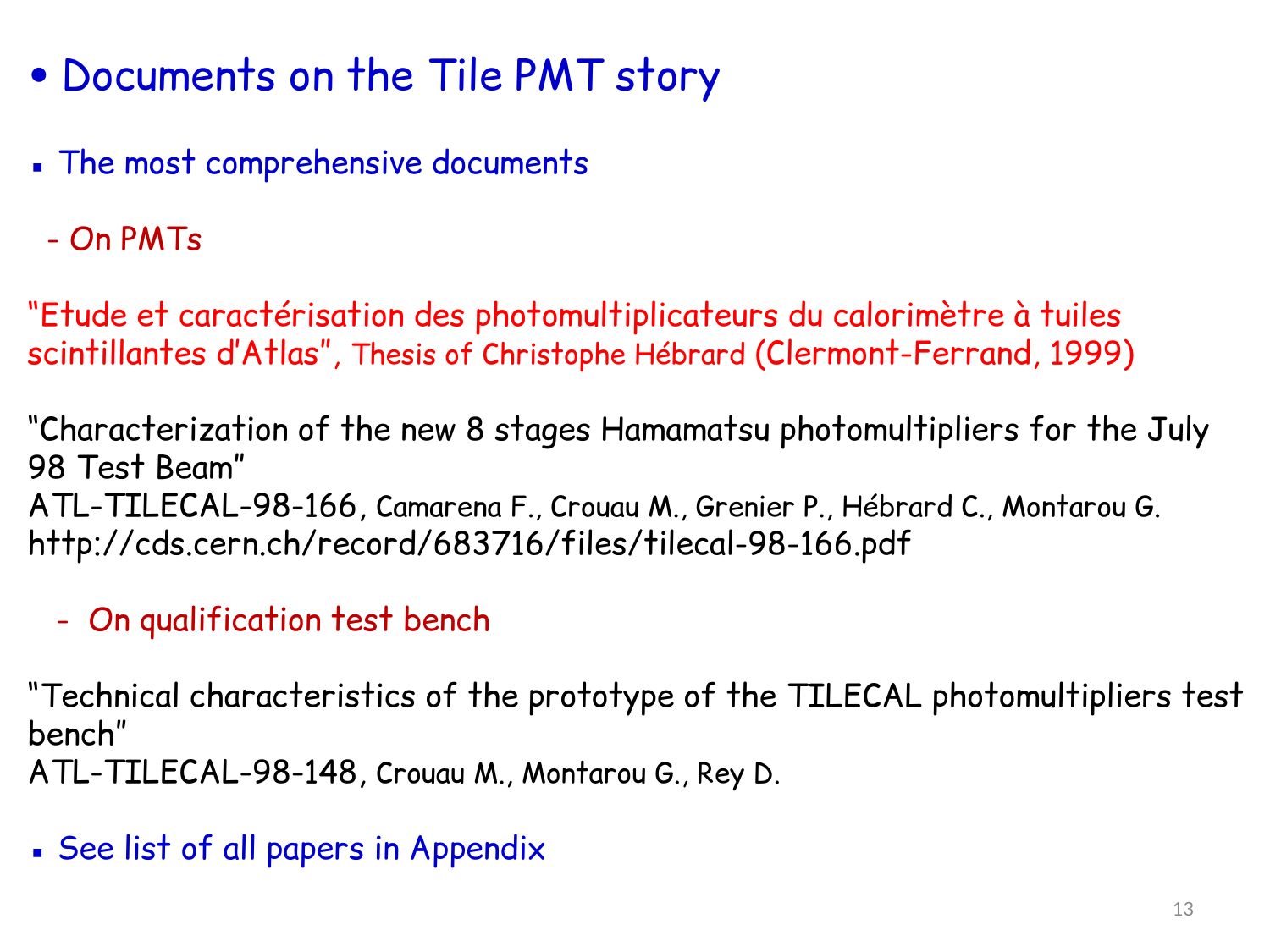

• Documents on the Tile PMT story
▪ The most comprehensive documents

  - On PMTs

“Etude et caractérisation des photomultiplicateurs du calorimètre à tuiles scintillantes d’Atlas”, Thesis of Christophe Hébrard (Clermont-Ferrand, 1999)

“Characterization of the new 8 stages Hamamatsu photomultipliers for the July 98 Test Beam”
ATL-TILECAL-98-166, Camarena F., Crouau M., Grenier P., Hébrard C., Montarou G.
http://cds.cern.ch/record/683716/files/tilecal-98-166.pdf

   -  On qualification test bench

“Technical characteristics of the prototype of the TILECAL photomultipliers test bench”
ATL-TILECAL-98-148, Crouau M., Montarou G., Rey D.

▪ See list of all papers in Appendix
13